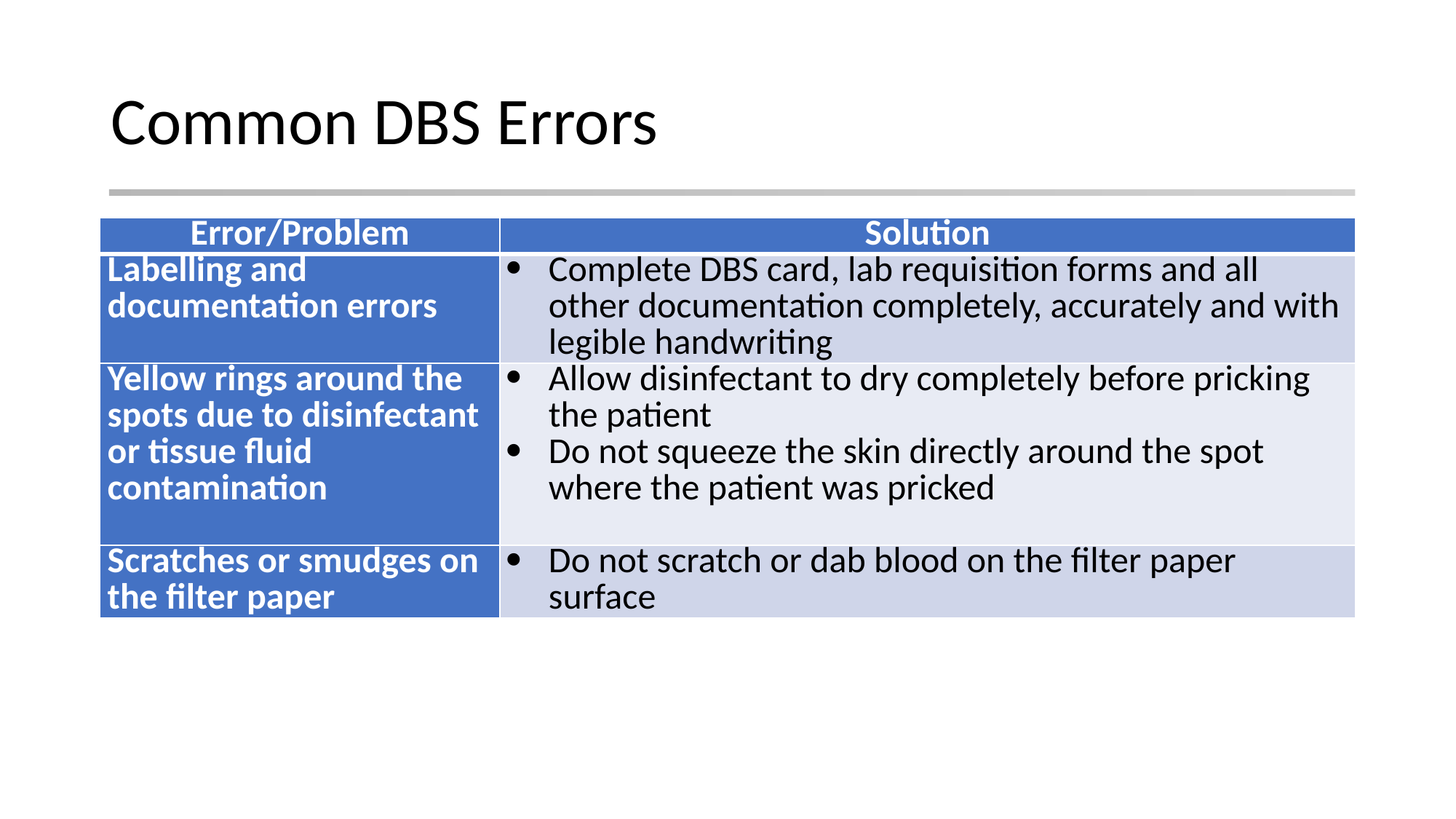

# Common DBS Errors
| Error/Problem | Solution |
| --- | --- |
| Labelling and documentation errors | Complete DBS card, lab requisition forms and all other documentation completely, accurately and with legible handwriting |
| Yellow rings around the spots due to disinfectant or tissue fluid contamination | Allow disinfectant to dry completely before pricking the patient Do not squeeze the skin directly around the spot where the patient was pricked |
| Scratches or smudges on the filter paper | Do not scratch or dab blood on the filter paper surface |